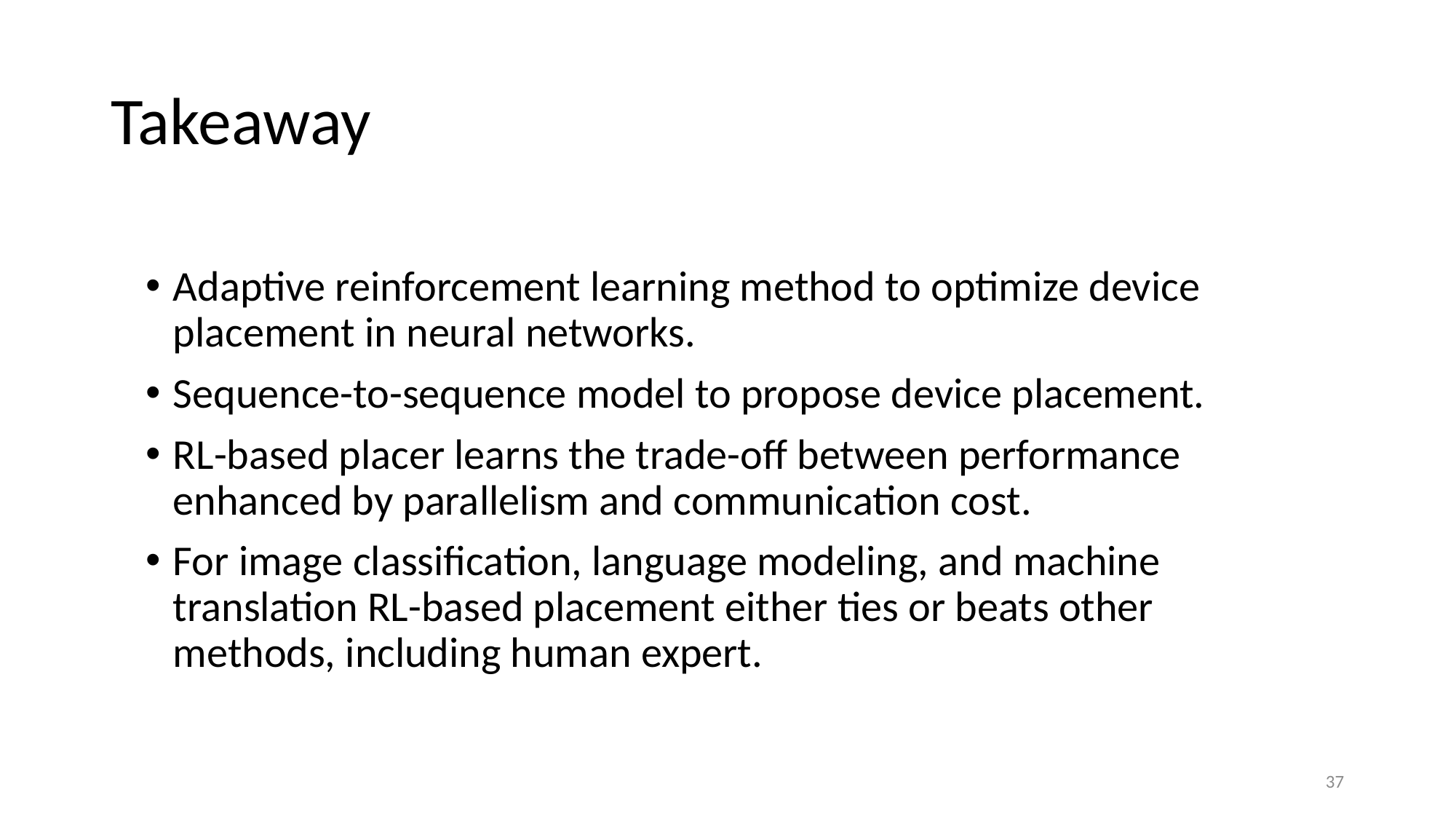

# Takeaway
Adaptive reinforcement learning method to optimize device placement in neural networks.
Sequence-to-sequence model to propose device placement.
RL-based placer learns the trade-off between performance enhanced by parallelism and communication cost.
For image classification, language modeling, and machine translation RL-based placement either ties or beats other methods, including human expert.
37